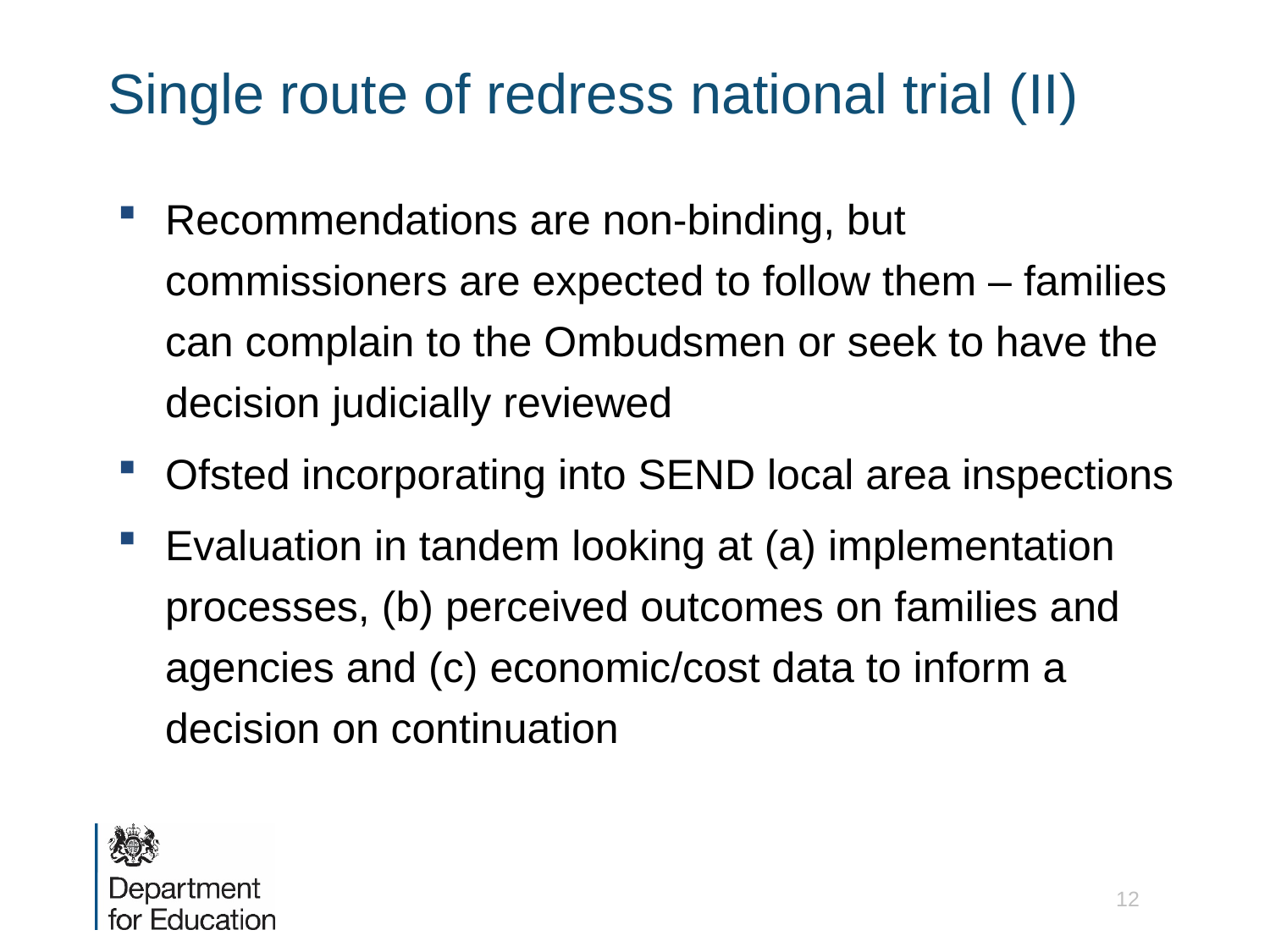

# Single route of redress national trial (II)
Recommendations are non-binding, but commissioners are expected to follow them – families can complain to the Ombudsmen or seek to have the decision judicially reviewed
Ofsted incorporating into SEND local area inspections
Evaluation in tandem looking at (a) implementation processes, (b) perceived outcomes on families and agencies and (c) economic/cost data to inform a decision on continuation

12